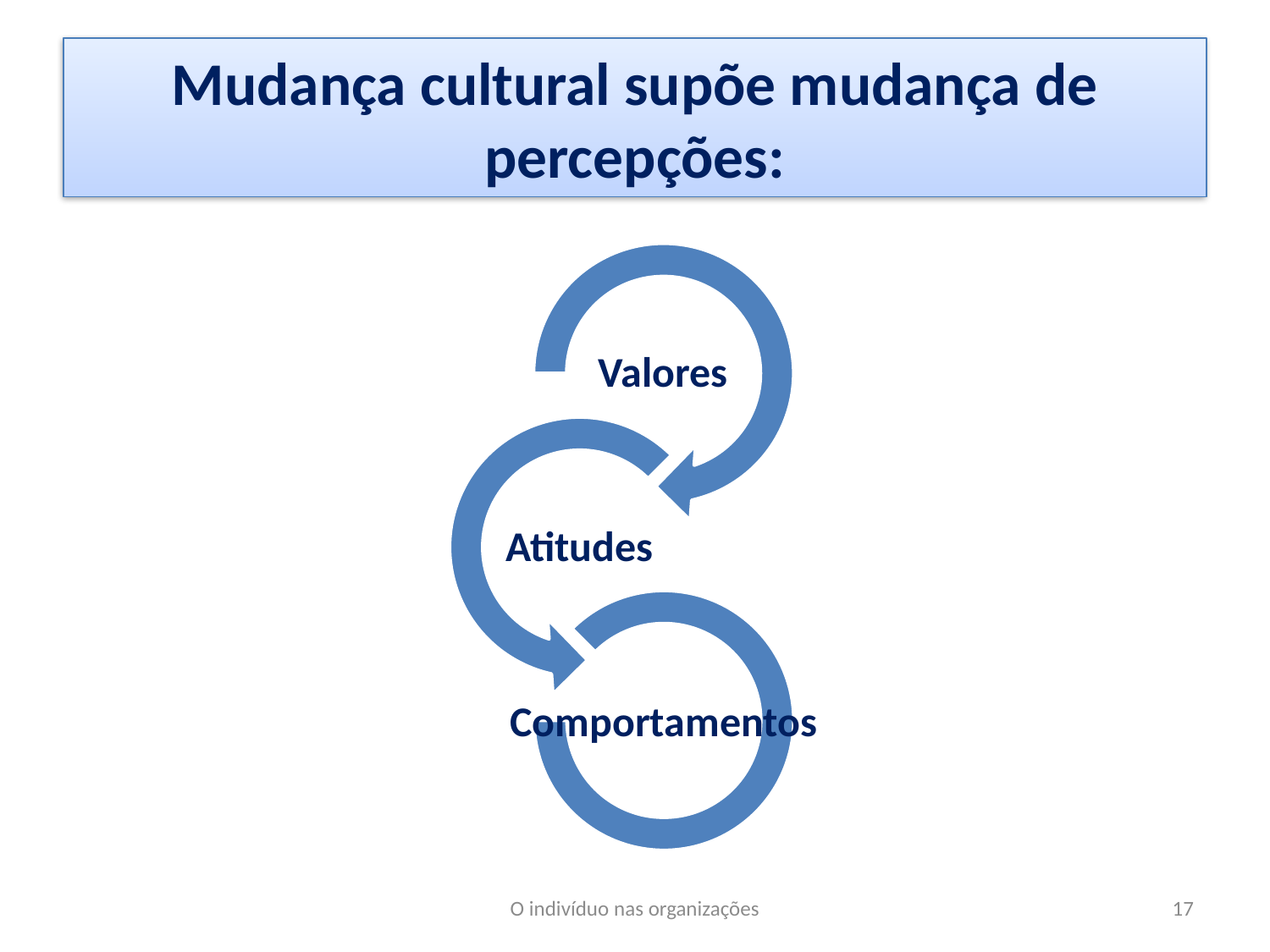

# Mudança cultural supõe mudança de percepções:
Valores
Atitudes
Comportamentos
O indivíduo nas organizações
17